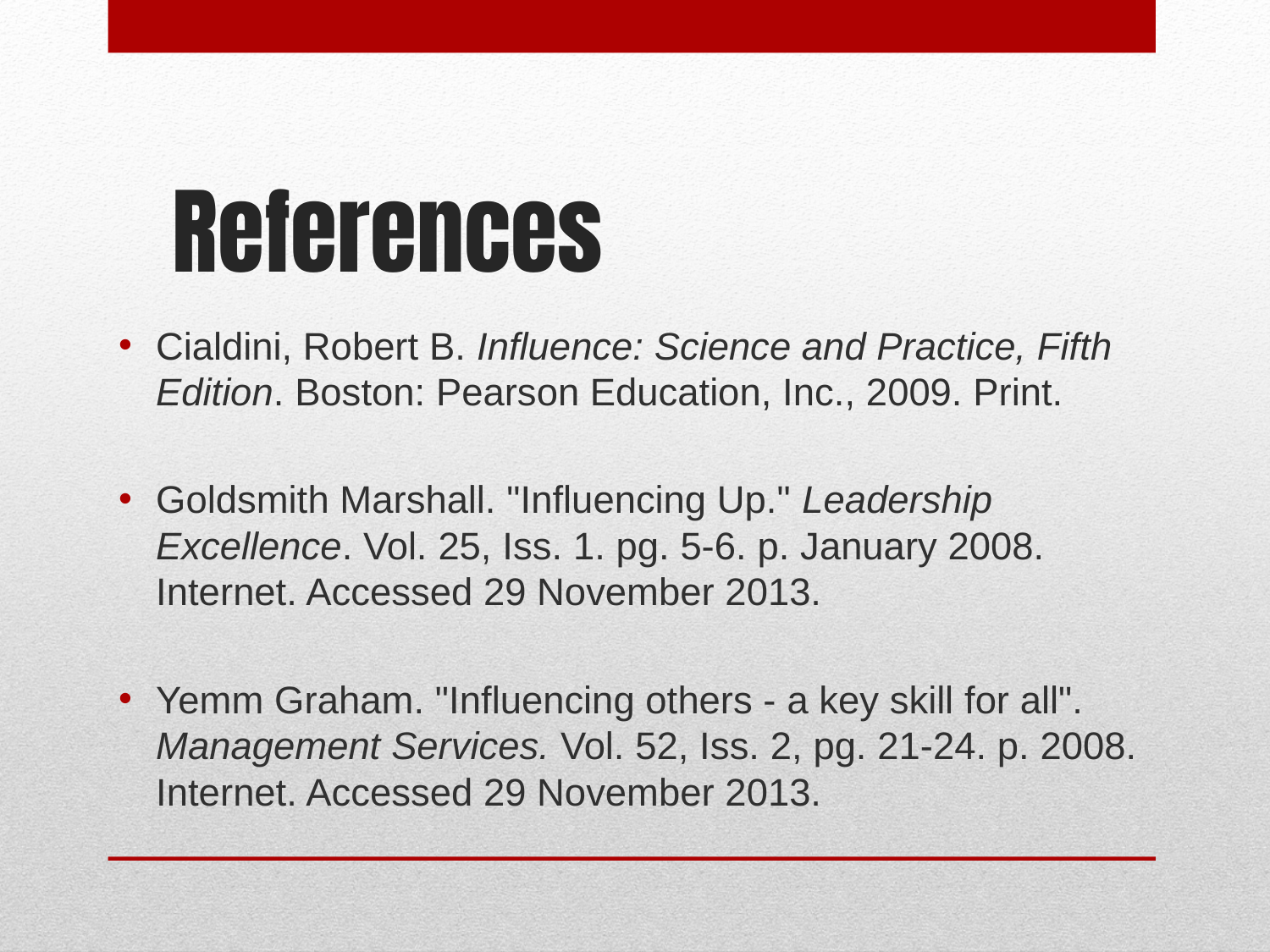

# References
Cialdini, Robert B. Influence: Science and Practice, Fifth Edition. Boston: Pearson Education, Inc., 2009. Print.

Goldsmith Marshall. "Influencing Up." Leadership Excellence. Vol. 25, Iss. 1. pg. 5-6. p. January 2008. Internet. Accessed 29 November 2013.

Yemm Graham. "Influencing others - a key skill for all". Management Services. Vol. 52, Iss. 2, pg. 21-24. p. 2008. Internet. Accessed 29 November 2013.